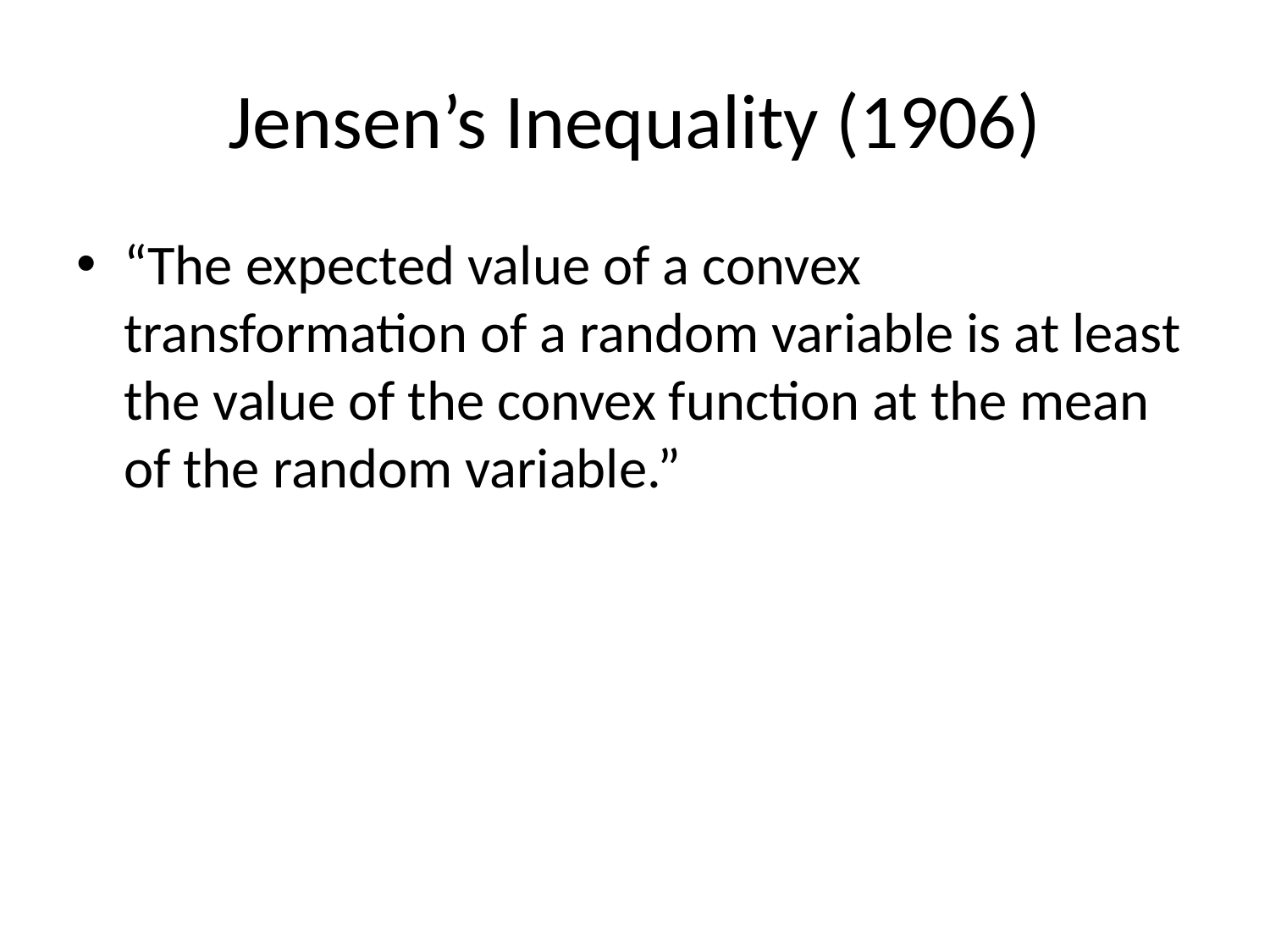

# Jensen’s Inequality (1906)
“The expected value of a convex transformation of a random variable is at least the value of the convex function at the mean of the random variable.”